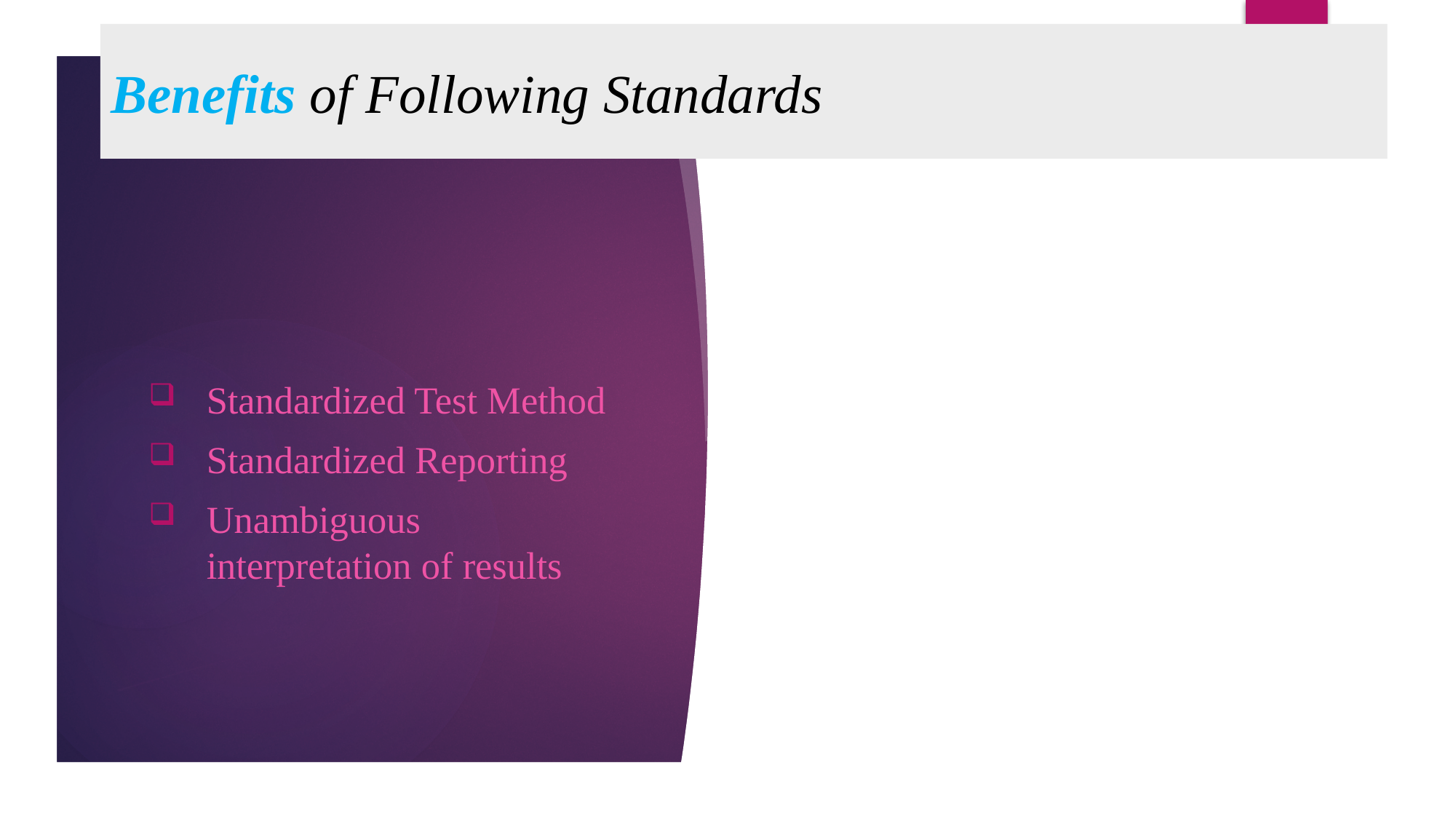

# Benefits of Following Standards
Standardized Test Method
Standardized Reporting
Unambiguous interpretation of results